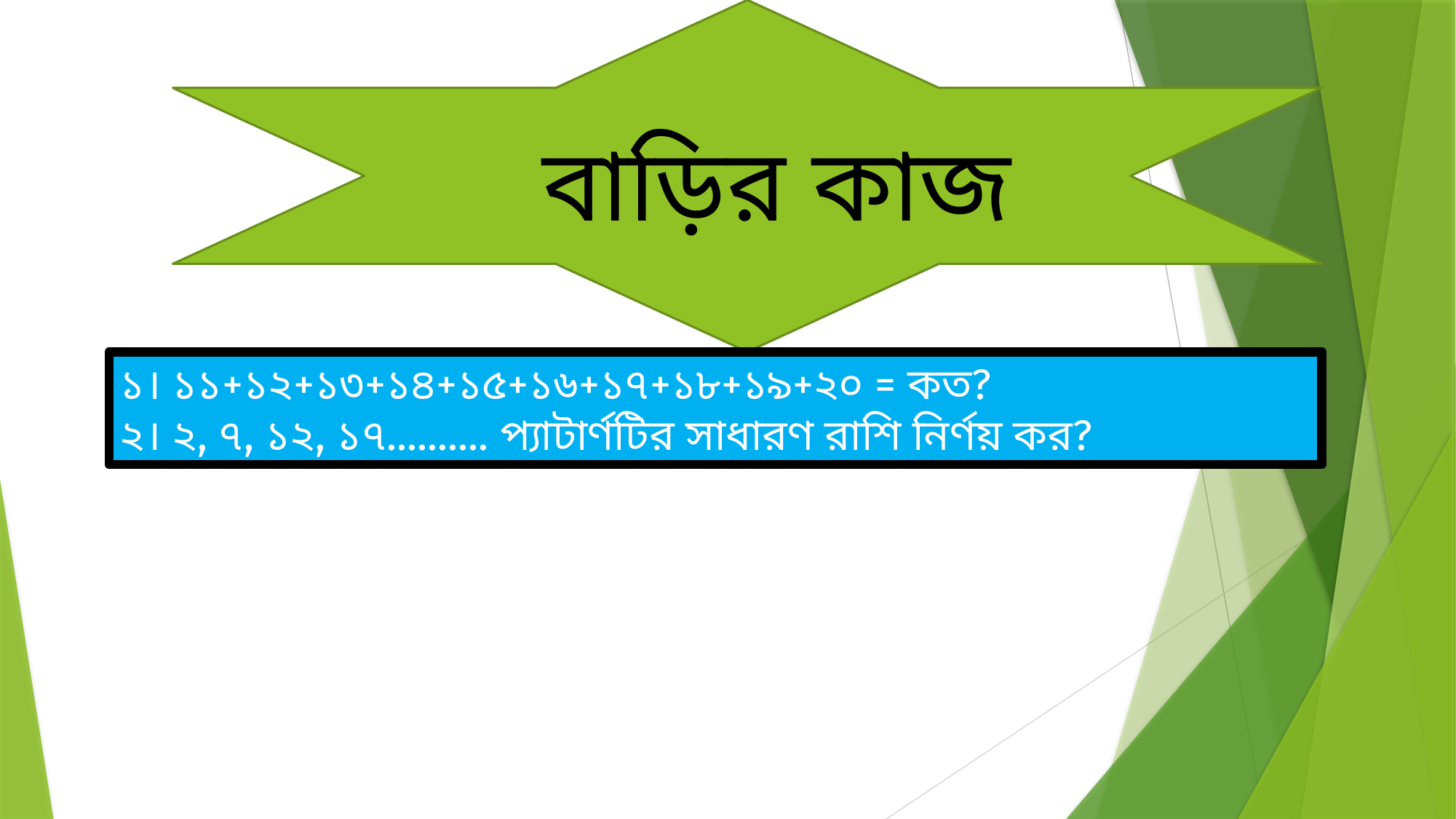

বাড়ির কাজ
১। ১১+১২+১৩+১৪+১৫+১৬+১৭+১৮+১৯+২০ = কত?
২। ২, ৭, ১২, ১৭.......... প্যাটার্ণটির সাধারণ রাশি নির্ণয় কর?